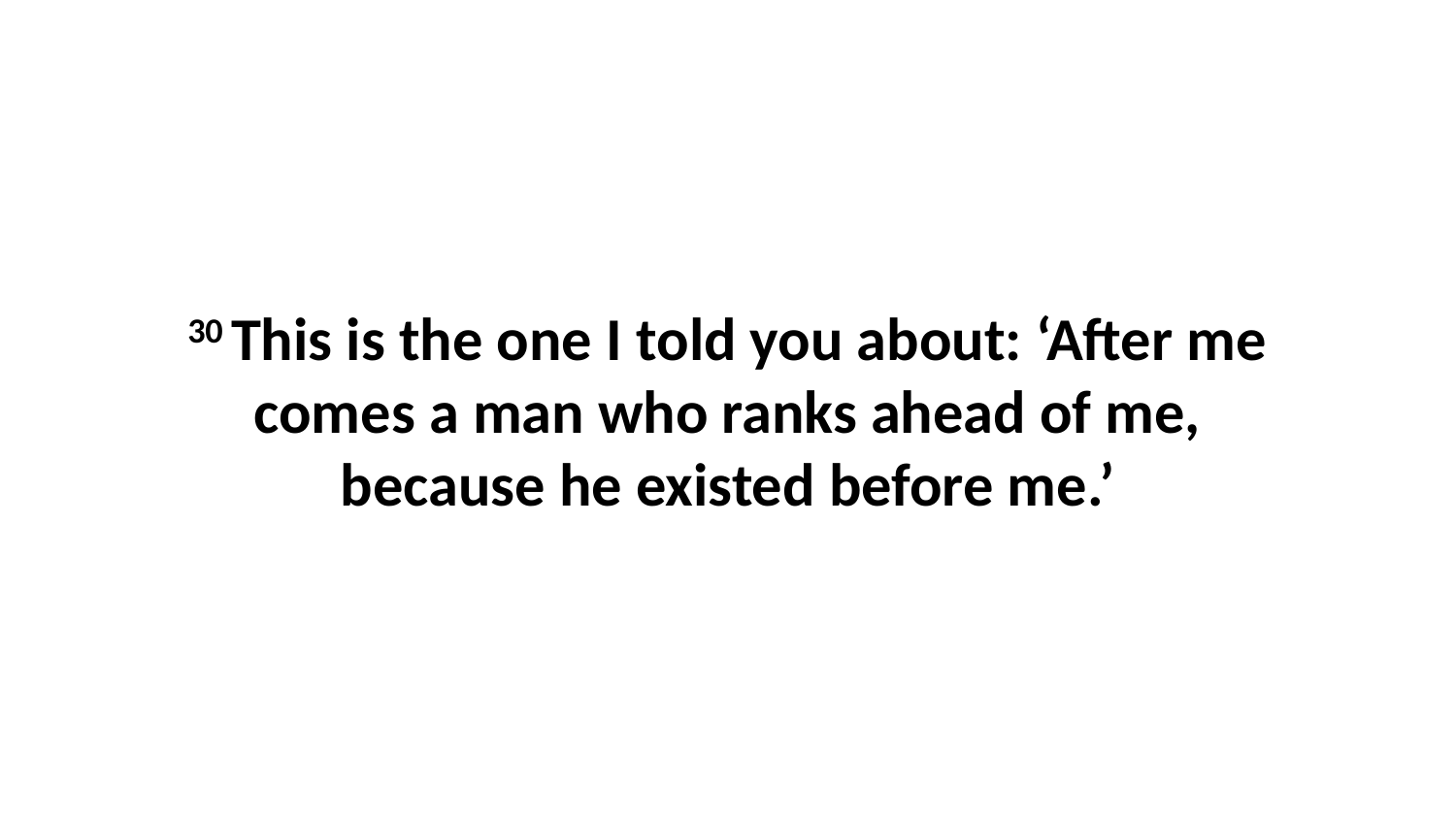

30 This is the one I told you about: ‘After me comes a man who ranks ahead of me, because he existed before me.’